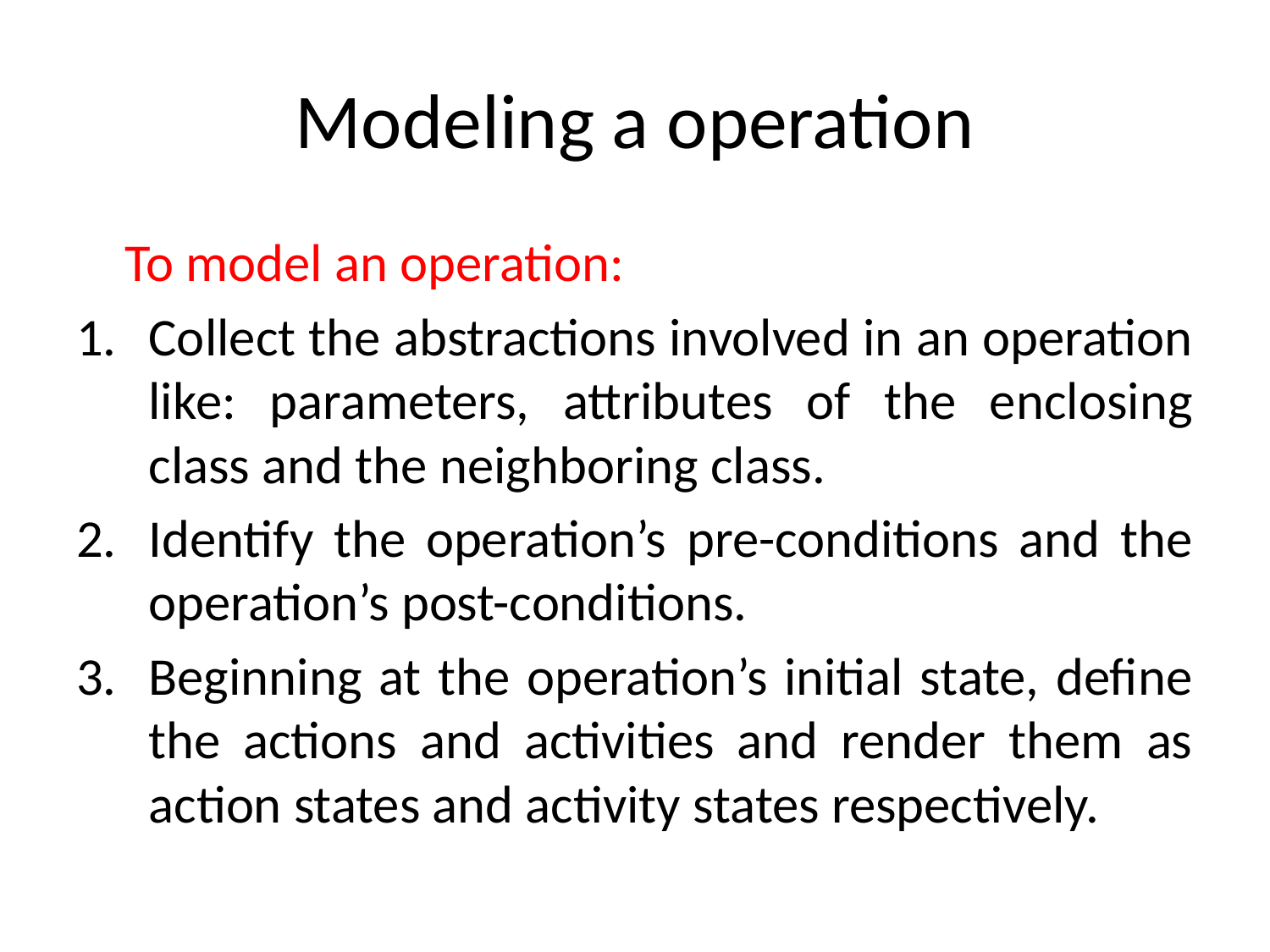

# Modeling a operation
	To model an operation:
Collect the abstractions involved in an operation like: parameters, attributes of the enclosing class and the neighboring class.
Identify the operation’s pre-conditions and the operation’s post-conditions.
Beginning at the operation’s initial state, define the actions and activities and render them as action states and activity states respectively.